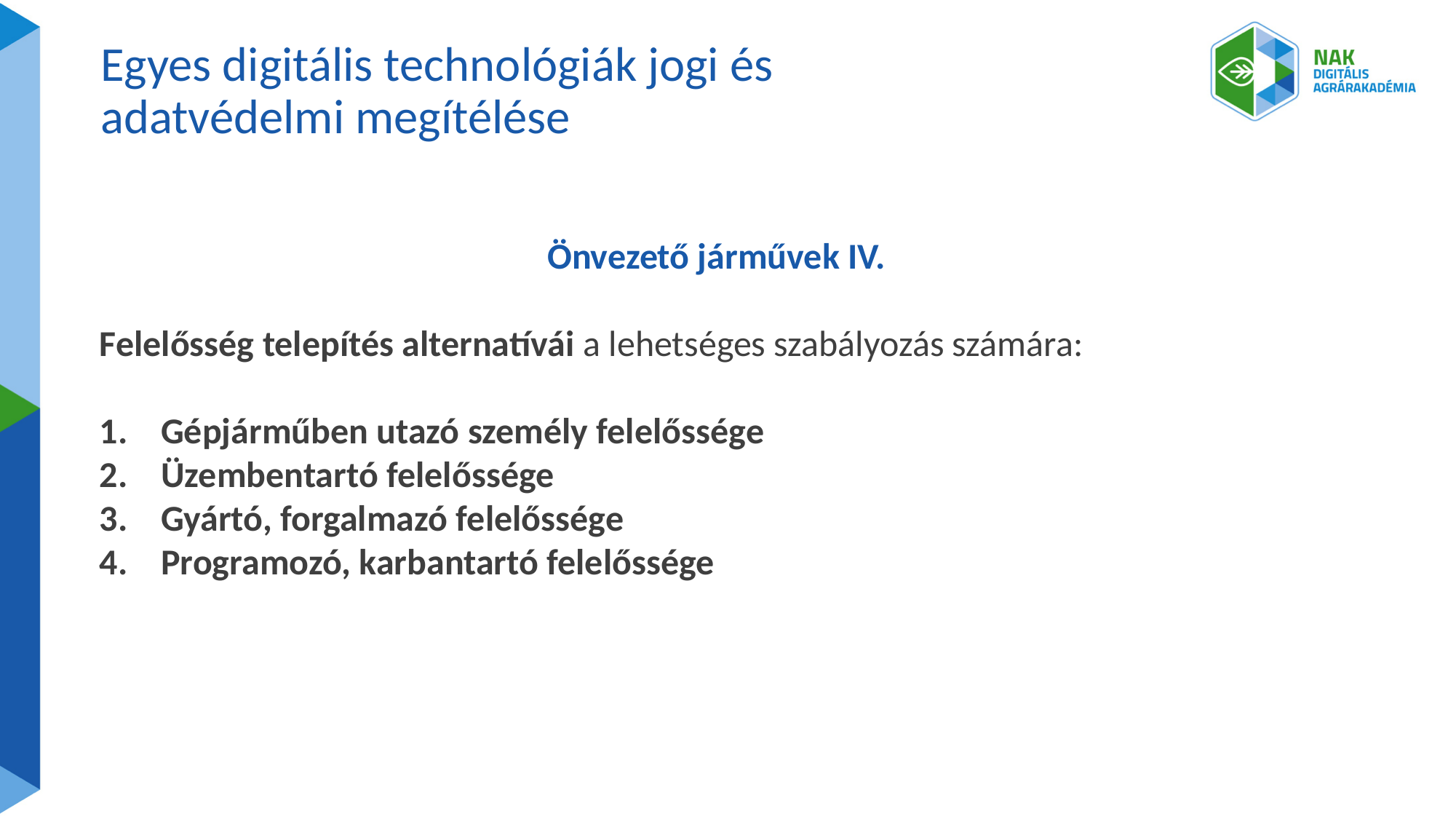

# Egyes digitális technológiák jogi és adatvédelmi megítélése
Önvezető járművek IV.

Felelősség telepítés alternatívái a lehetséges szabályozás számára:

Gépjárműben utazó személy felelőssége
Üzembentartó felelőssége
Gyártó, forgalmazó felelőssége
Programozó, karbantartó felelőssége